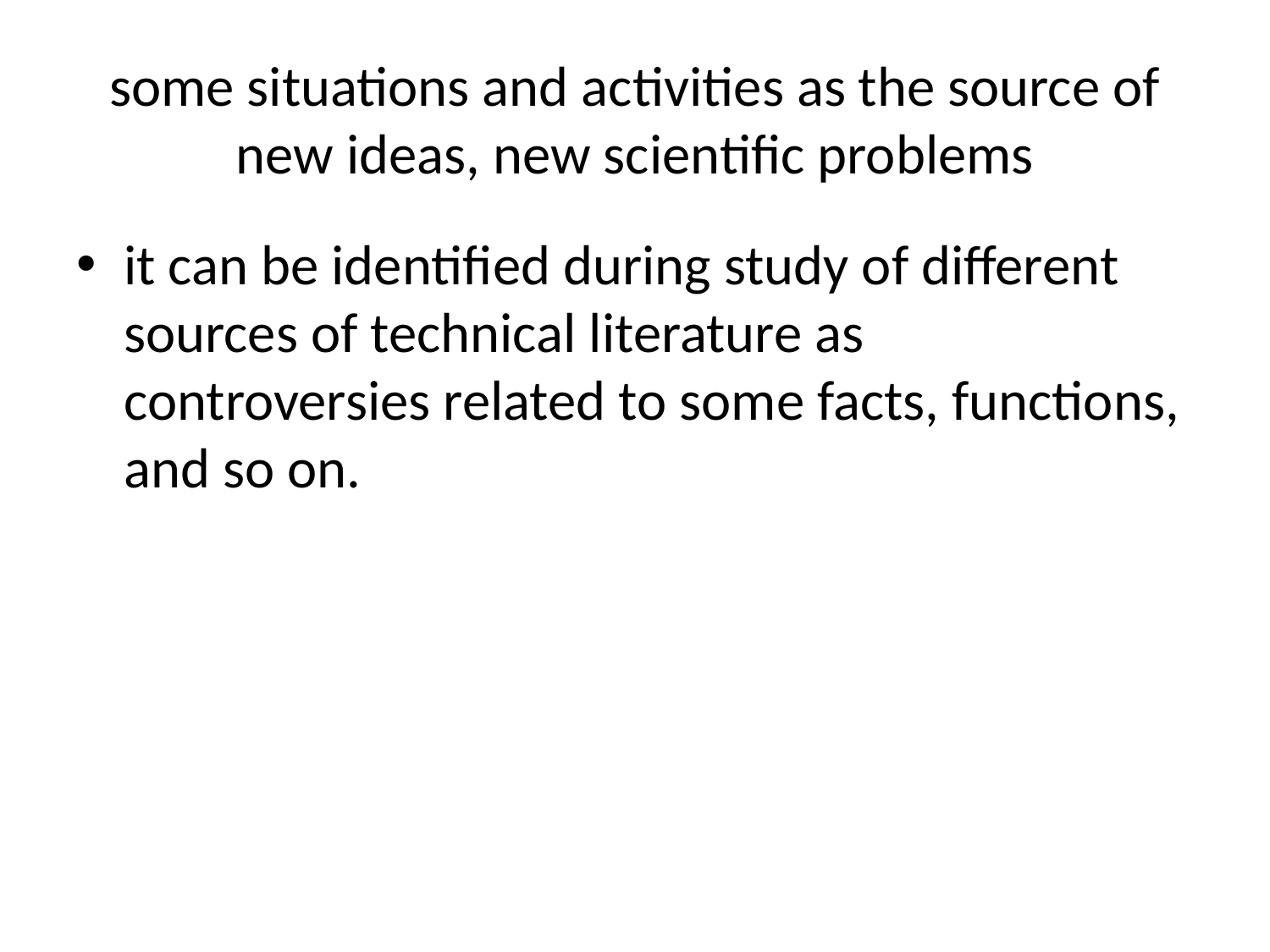

# some situations and activities as the source of new ideas, new scientific problems
it can be identified during study of different sources of technical literature as        controversies related to some facts, functions, and so on.